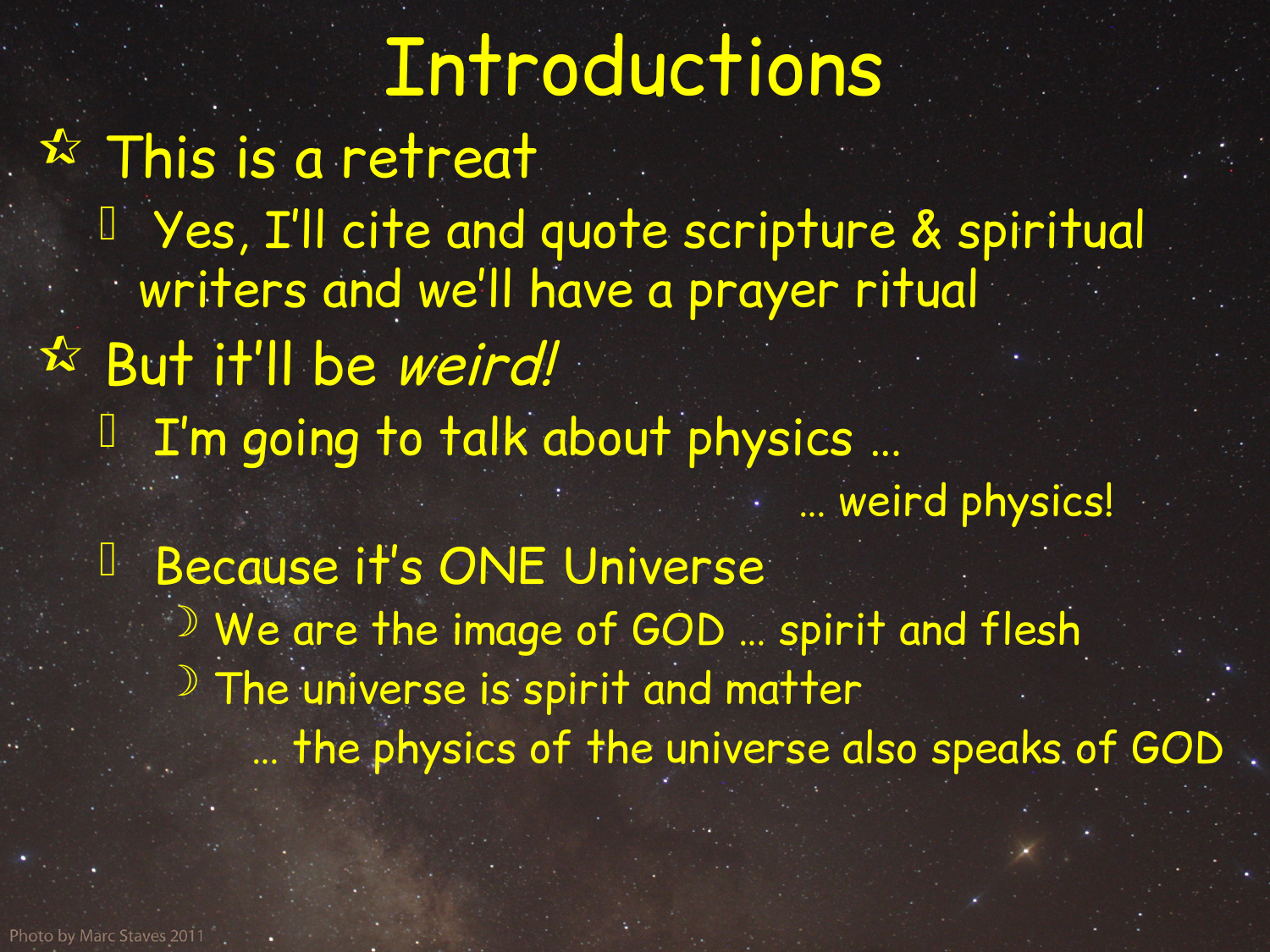

# Introductions
 This is a retreat
 Yes, I’ll cite and quote scripture & spiritual writers and we’ll have a prayer ritual
 But it’ll be weird!
 I’m going to talk about physics …
	 				… weird physics!
 Because it’s ONE Universe
 We are the image of GOD … spirit and flesh
 The universe is spirit and matter
       … the physics of the universe also speaks of GOD